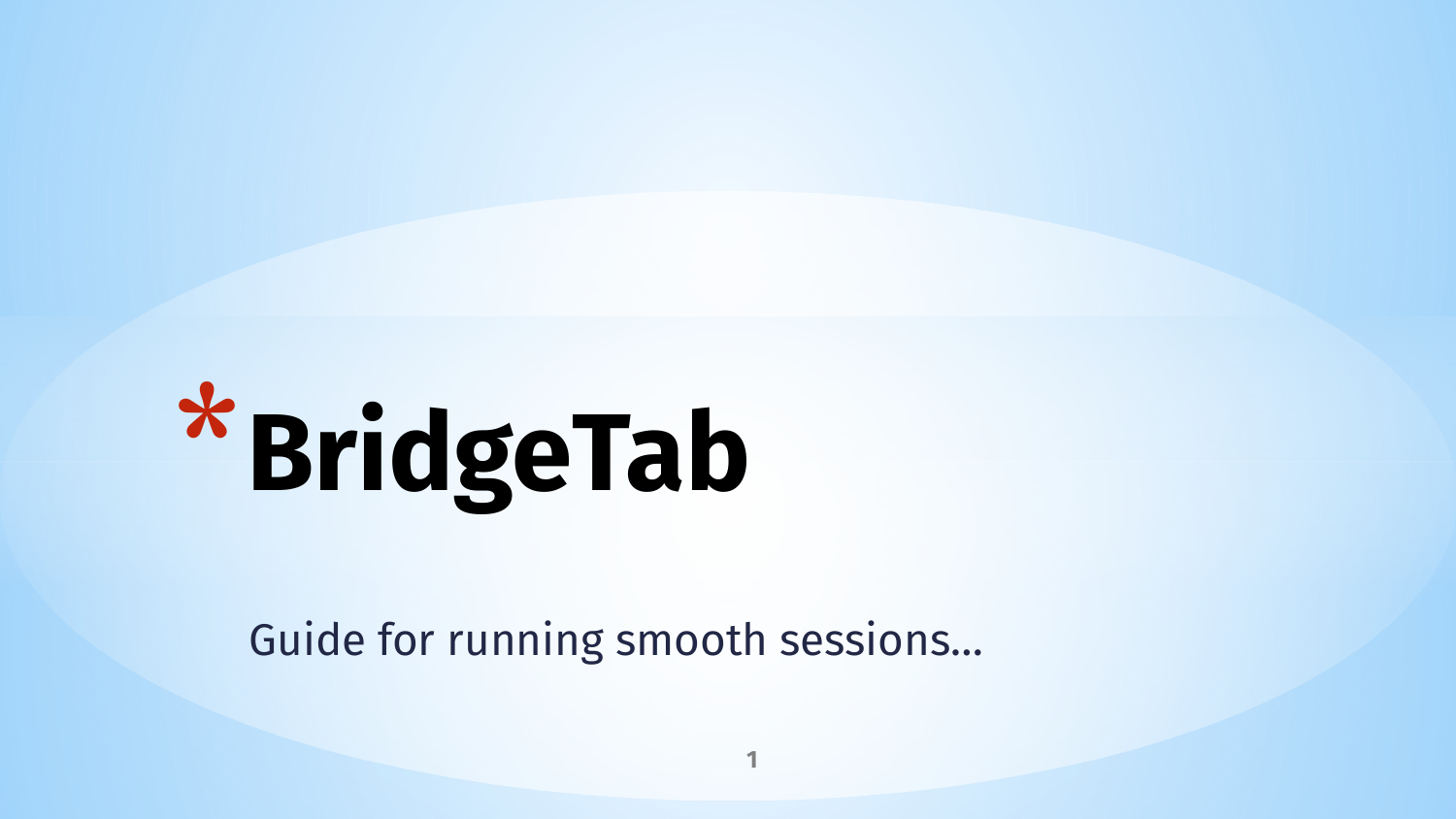

# BridgeTab
Guide for running smooth sessions…
1